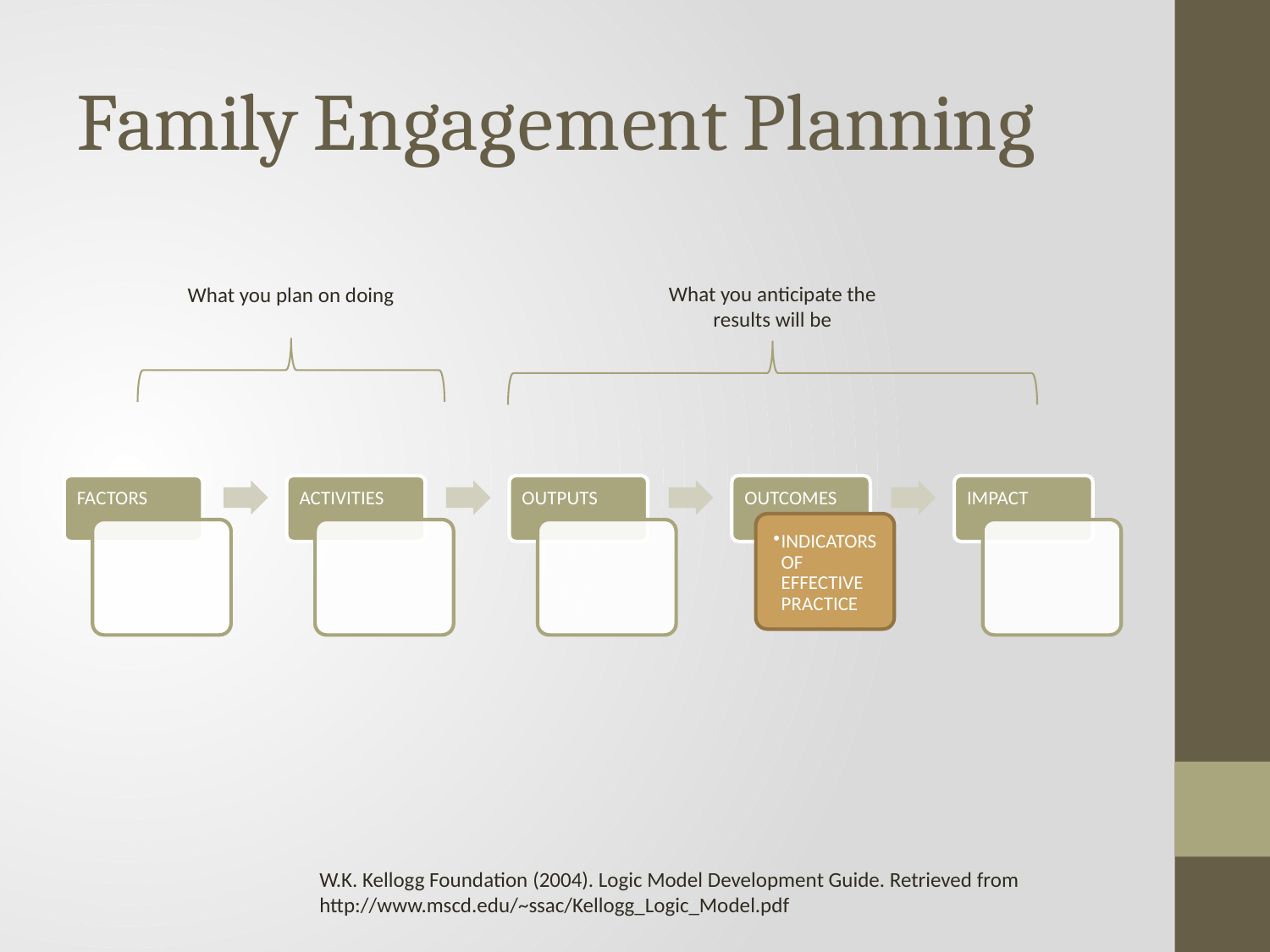

# Family Engagement Planning

FACTORS

ACTIVITIES

OUTPUTS

OUTCOMES
INDICATORS OF EFFECTIVE PRACTICE

IMPACT

What you anticipate the results will be
What you plan on doing
W.K. Kellogg Foundation (2004). Logic Model Development Guide. Retrieved from http://www.mscd.edu/~ssac/Kellogg_Logic_Model.pdf